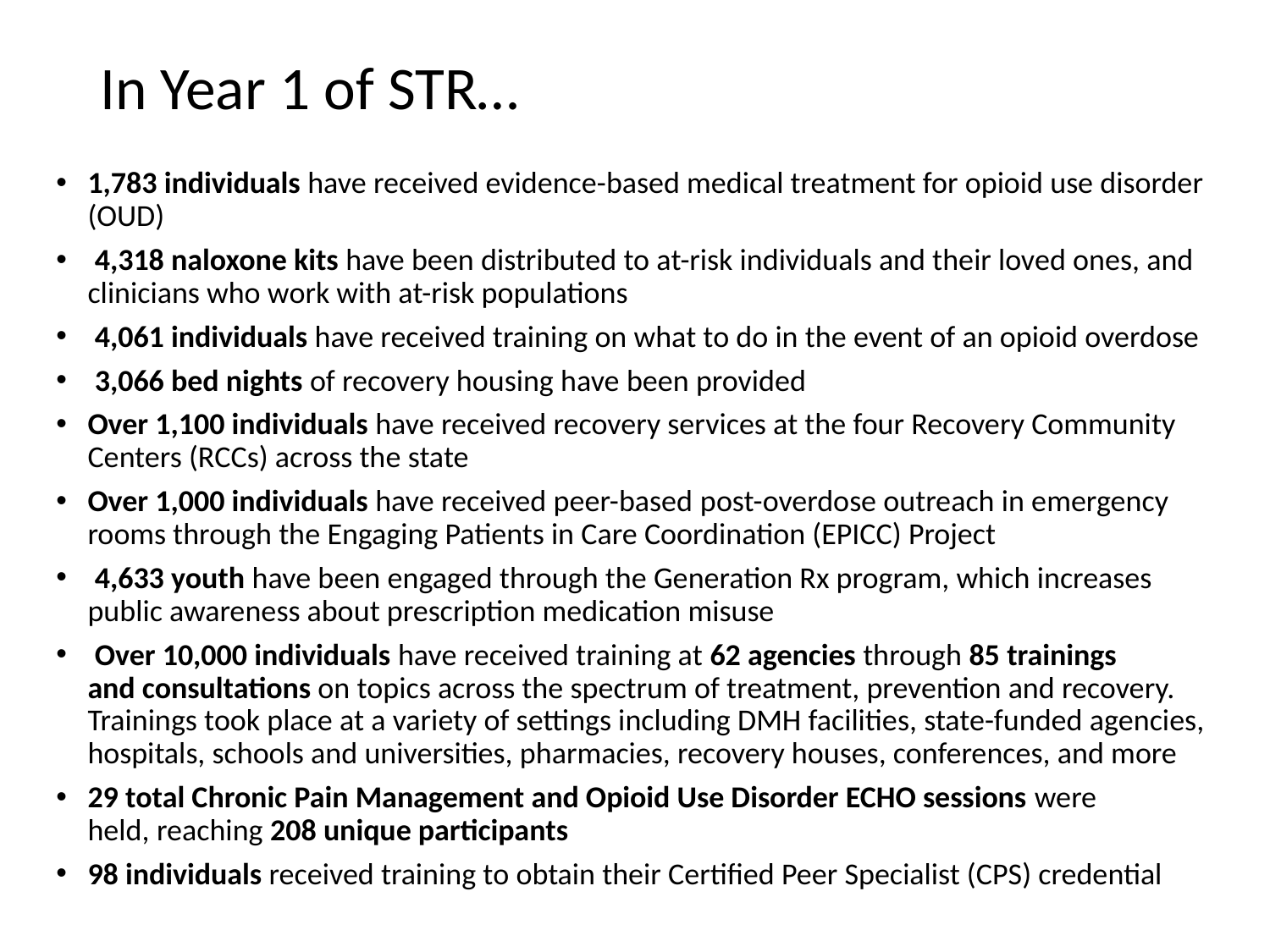

# In Year 1 of STR…
1,783 individuals have received evidence-based medical treatment for opioid use disorder (OUD)
 4,318 naloxone kits have been distributed to at-risk individuals and their loved ones, and clinicians who work with at-risk populations
 4,061 individuals have received training on what to do in the event of an opioid overdose
 3,066 bed nights of recovery housing have been provided
Over 1,100 individuals have received recovery services at the four Recovery Community Centers (RCCs) across the state
Over 1,000 individuals have received peer-based post-overdose outreach in emergency rooms through the Engaging Patients in Care Coordination (EPICC) Project
 4,633 youth have been engaged through the Generation Rx program, which increases public awareness about prescription medication misuse
 Over 10,000 individuals have received training at 62 agencies through 85 trainings and consultations on topics across the spectrum of treatment, prevention and recovery. Trainings took place at a variety of settings including DMH facilities, state-funded agencies, hospitals, schools and universities, pharmacies, recovery houses, conferences, and more
29 total Chronic Pain Management and Opioid Use Disorder ECHO sessions were held, reaching 208 unique participants
98 individuals received training to obtain their Certified Peer Specialist (CPS) credential